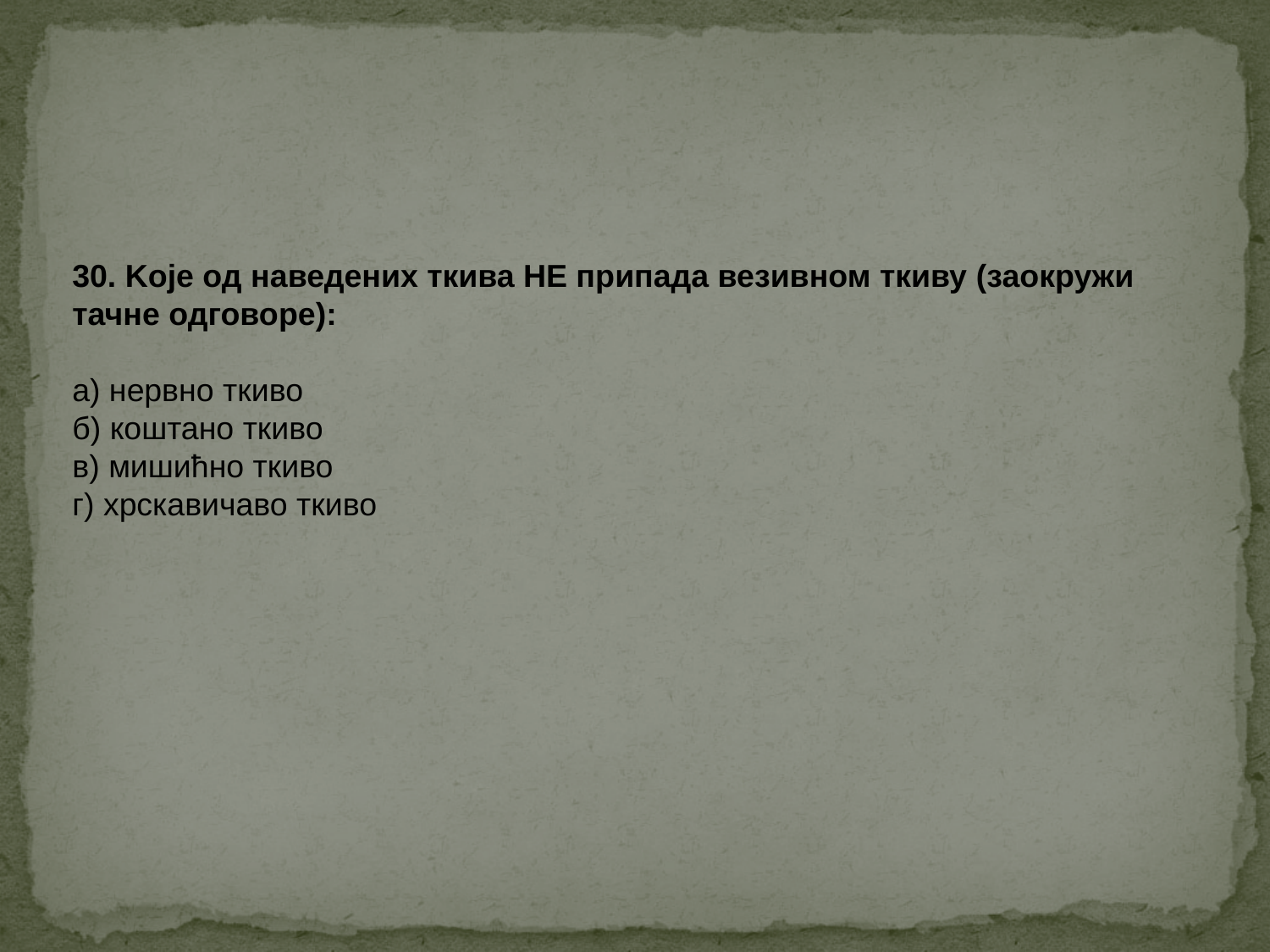

30. Koje од наведених ткива HE припада везивном ткиву (заокружи тачне одговоре):

а) нервно ткиво
б) коштано ткиво
в) мишићно ткиво
г) хрскавичаво ткиво